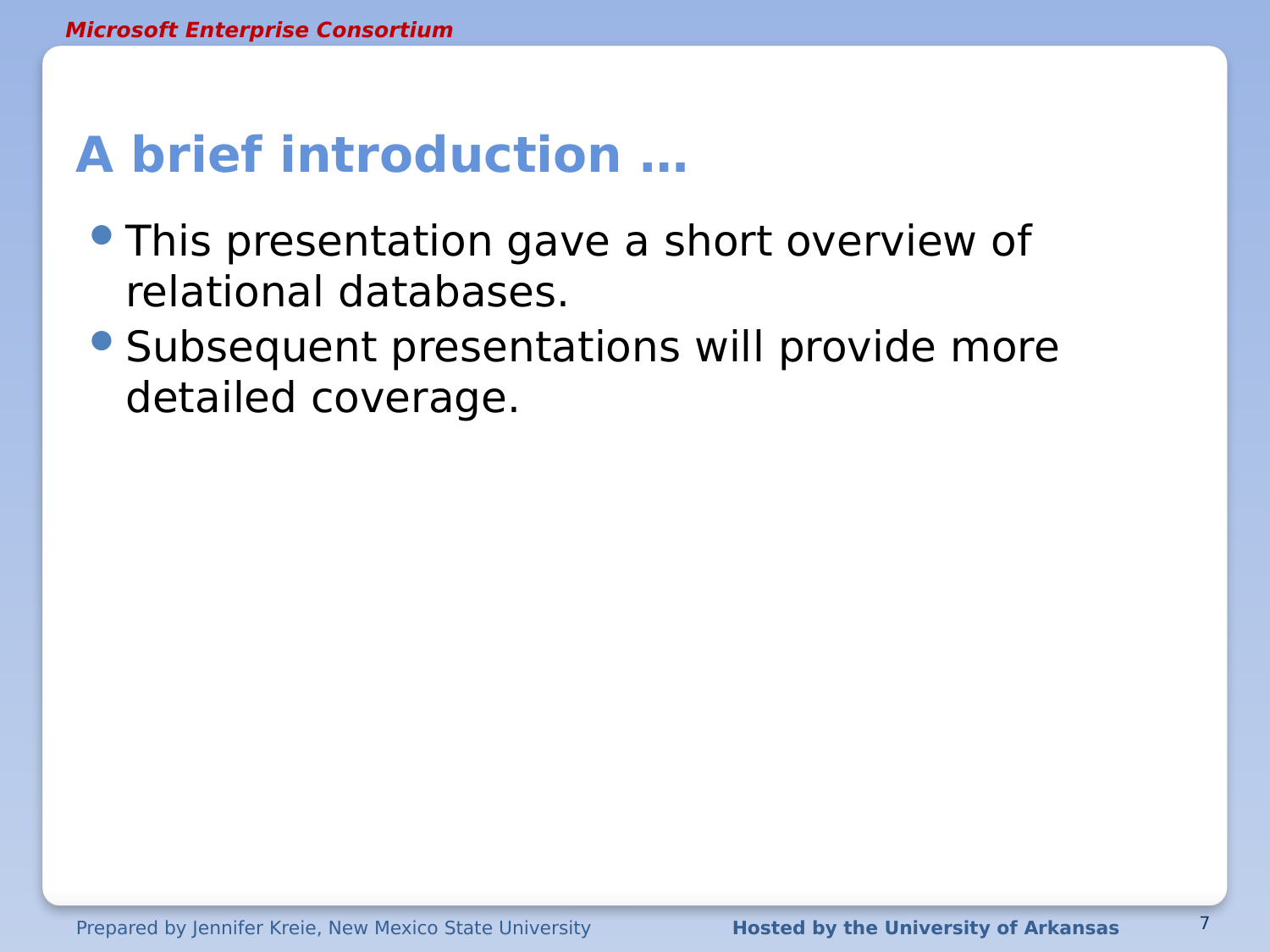

# A brief introduction …
This presentation gave a short overview of relational databases.
Subsequent presentations will provide more detailed coverage.

7